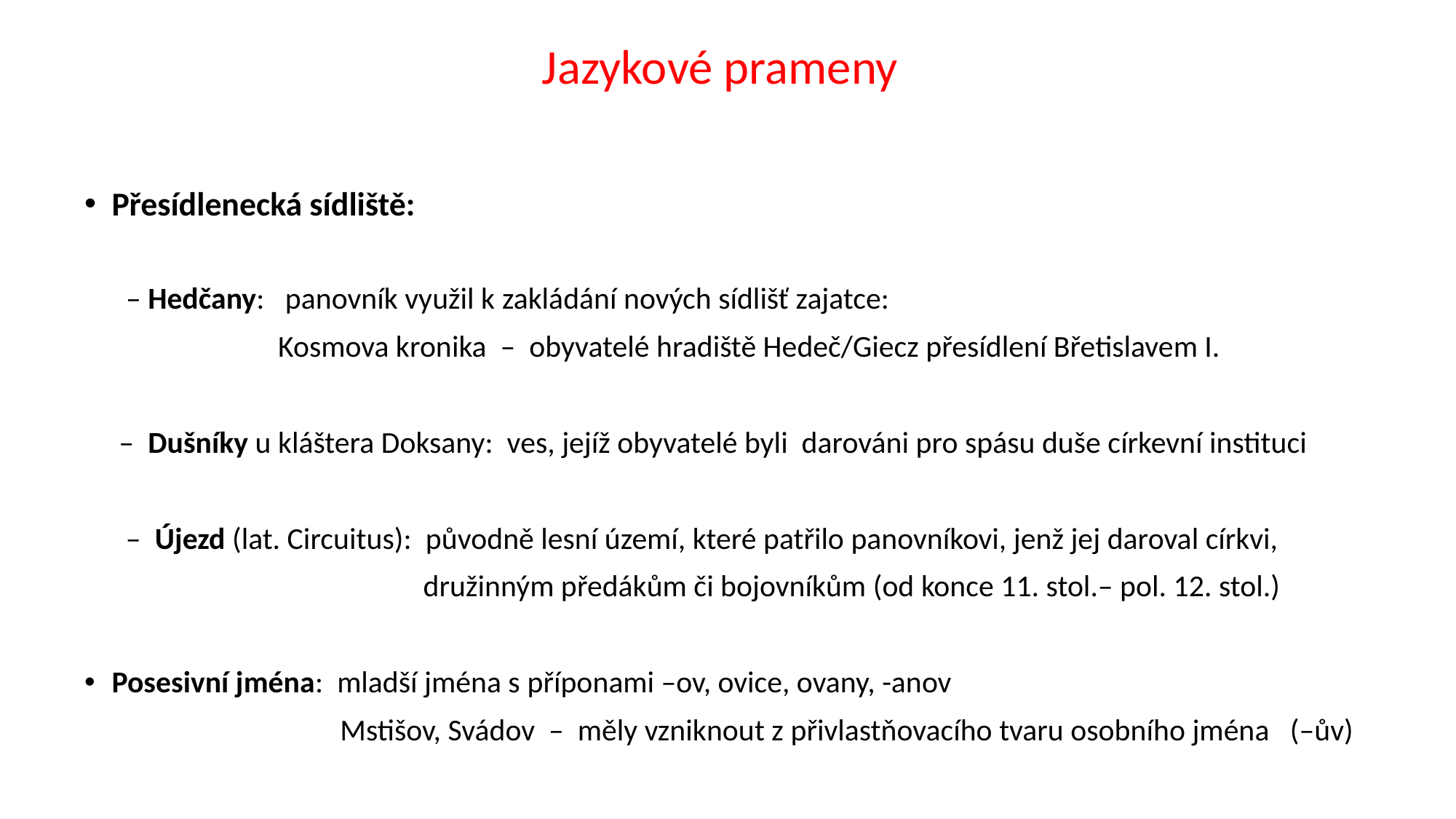

# Jazykové prameny
Přesídlenecká sídliště:

      – Hedčany:   panovník využil k zakládání nových sídlišť zajatce:
                            Kosmova kronika  –  obyvatelé hradiště Hedeč/Giecz přesídlení Břetislavem I.

     –  Dušníky u kláštera Doksany:  ves, jejíž obyvatelé byli  darováni pro spásu duše církevní instituci

      –  Újezd (lat. Circuitus):  původně lesní území, které patřilo panovníkovi, jenž jej daroval církvi,
                                                 družinným předákům či bojovníkům (od konce 11. stol.– pol. 12. stol.)

Posesivní jména:  mladší jména s příponami –ov, ovice, ovany, -anov
                                     Mstišov, Svádov  –  měly vzniknout z přivlastňovacího tvaru osobního jména   (–ův)